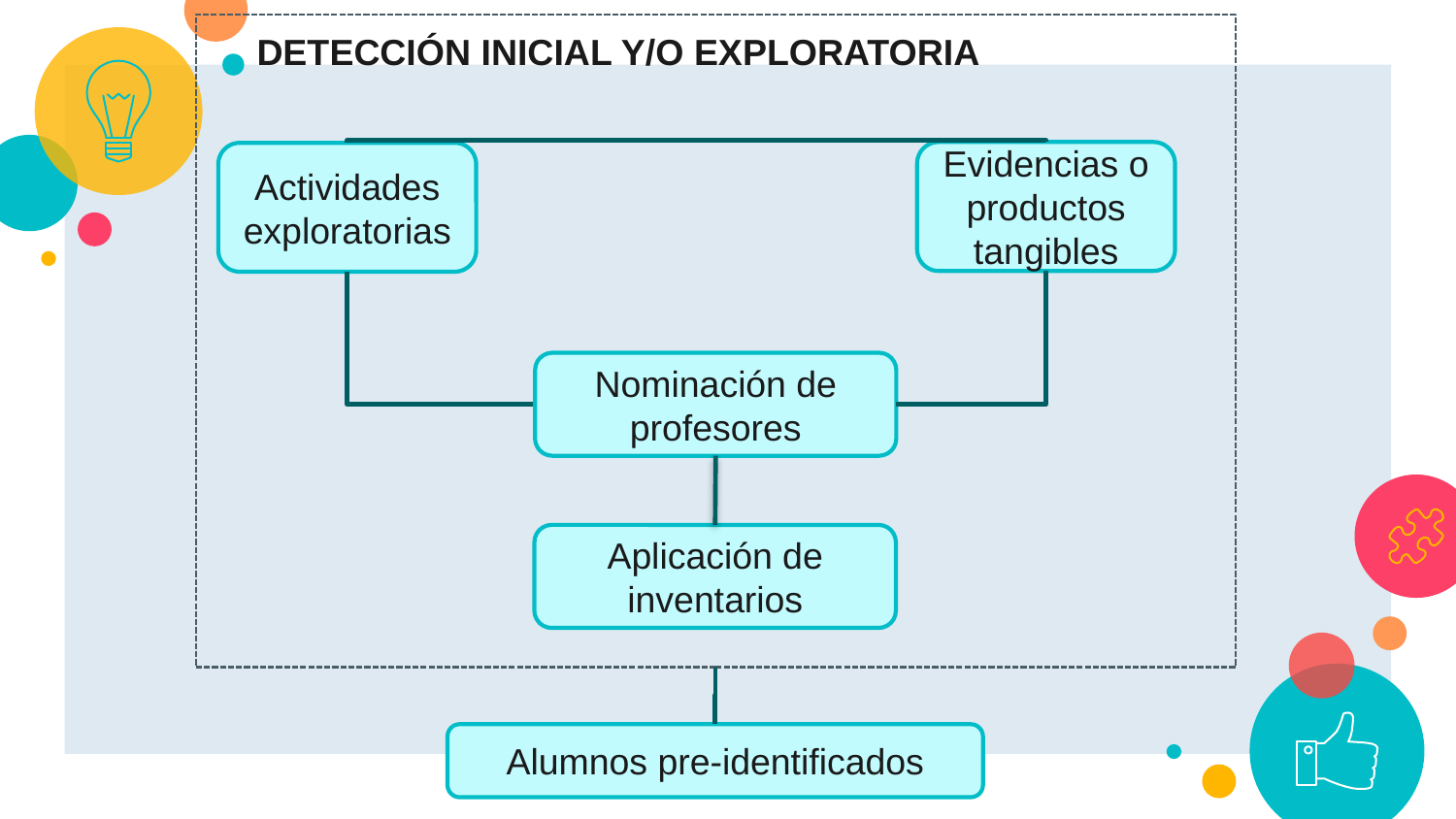

DETECCIÓN INICIAL Y/O EXPLORATORIA
Evidencias o productos tangibles
Actividades exploratorias
Nominación de profesores
Aplicación de inventarios
Alumnos pre-identificados